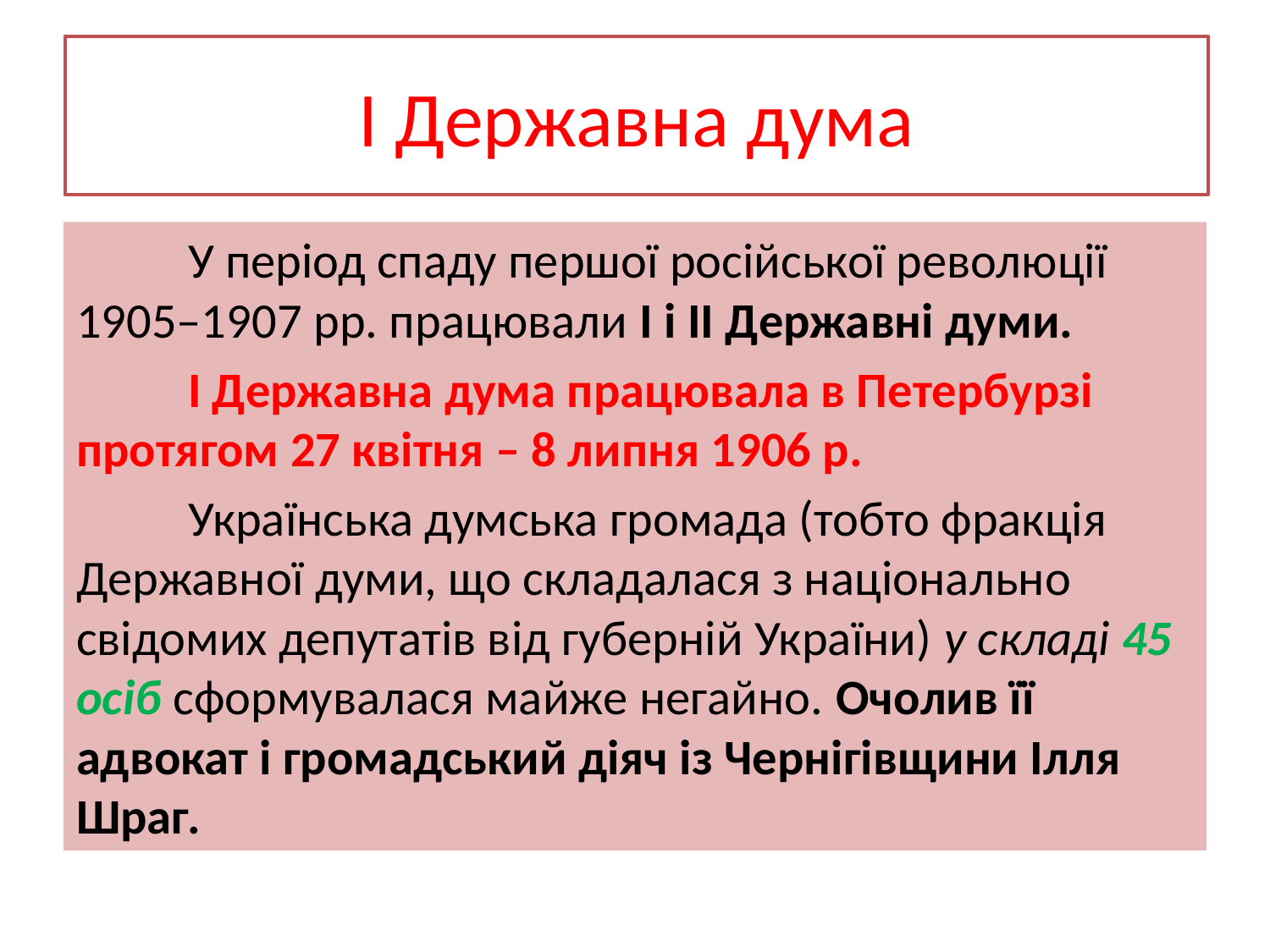

# І Державна дума
	У період спаду першої російської революції 1905–1907 pp. працювали І і II Державні думи.
	І Державна дума працювала в Петербурзі протягом 27 квітня – 8 липня 1906 р.
	Українська думська громада (тобто фракція Державної думи, що складалася з національно свідомих депутатів від губерній України) у складі 45 осіб сформувалася майже негайно. Очолив її адвокат і громадський діяч із Чернігівщини Ілля Шраг.